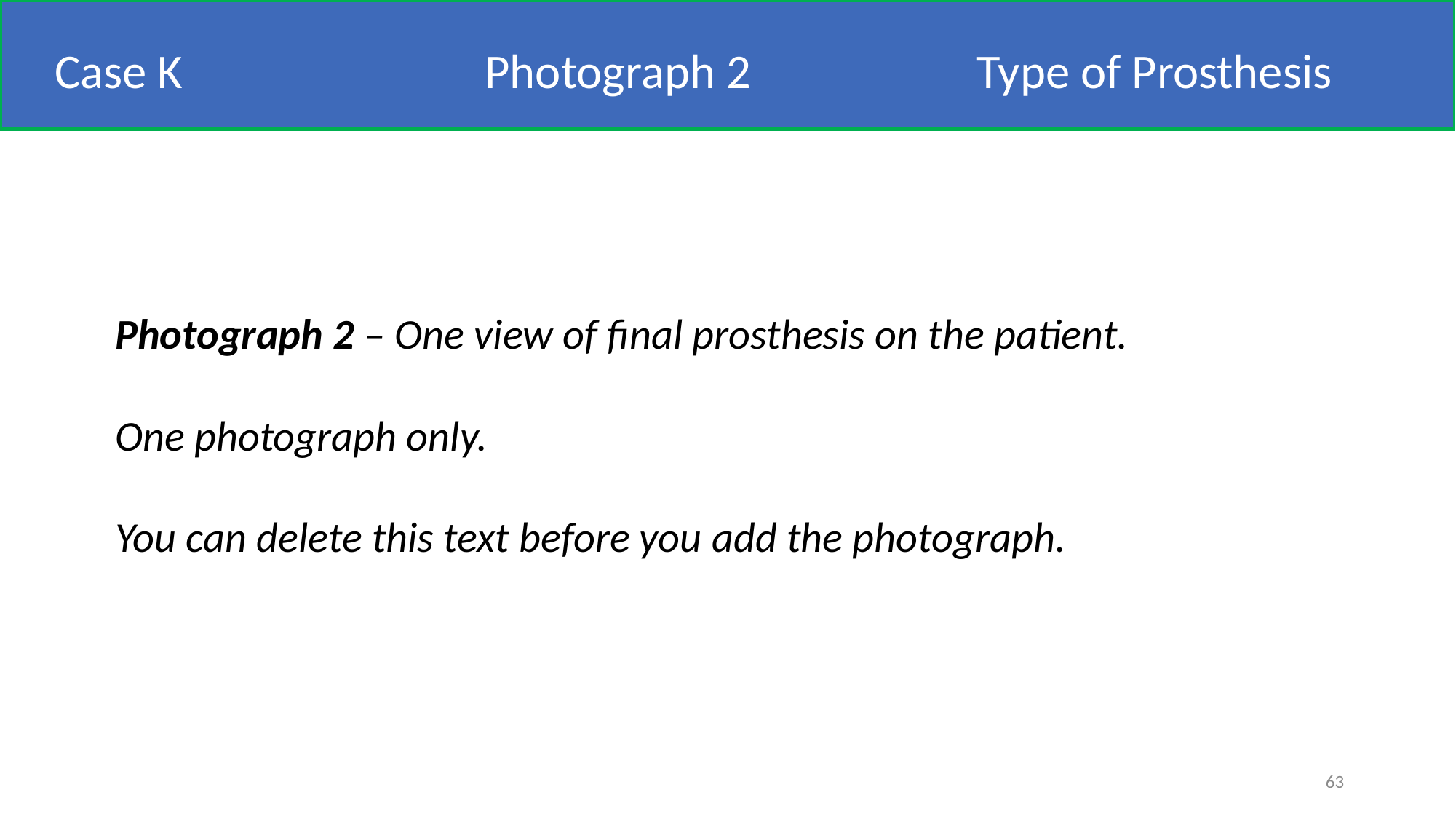

#
Case K
Photograph 2
Type of Prosthesis
Photograph 2 – One view of final prosthesis on the patient.
One photograph only.

You can delete this text before you add the photograph.
63